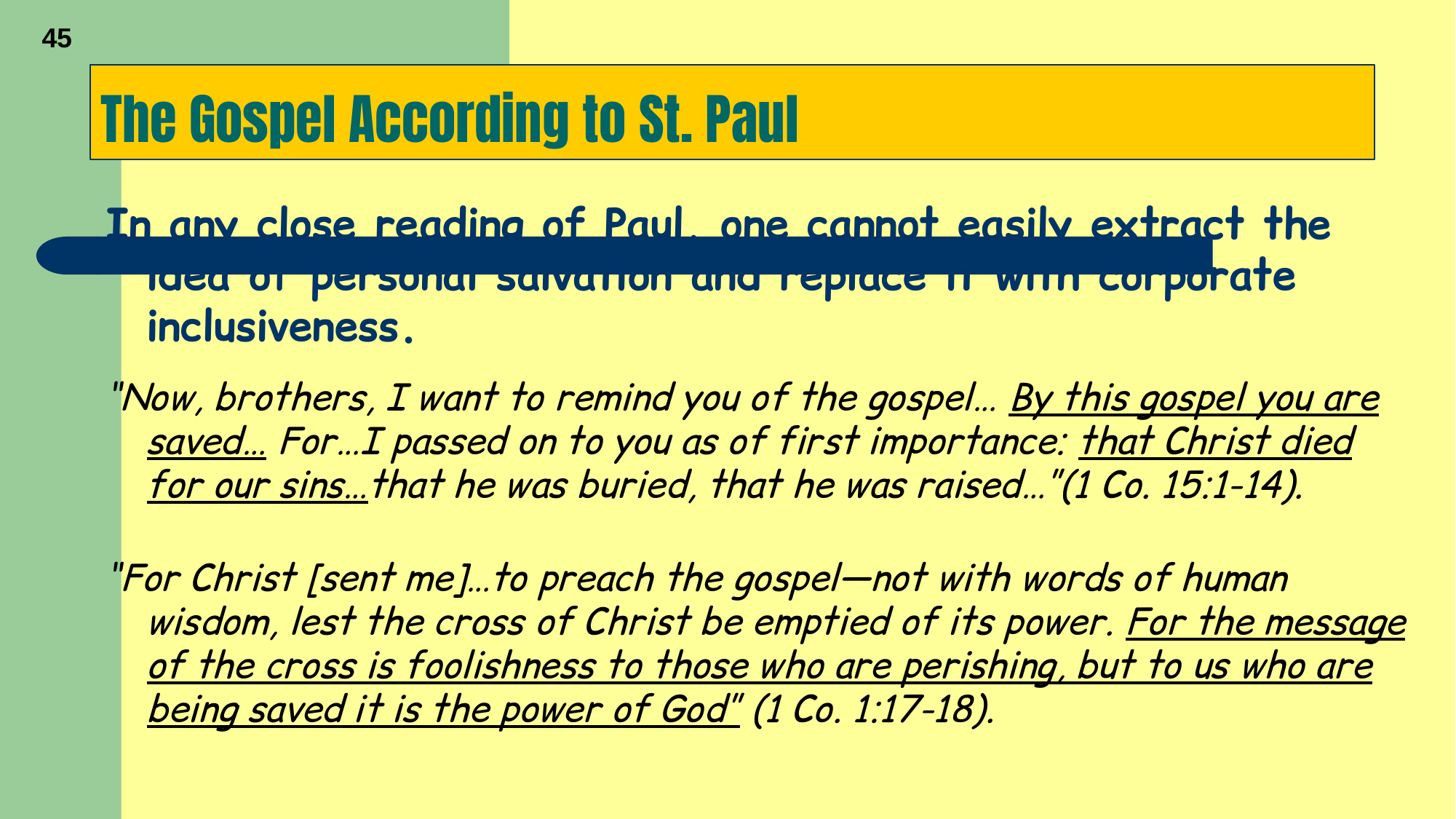

45
# The Gospel According to St. Paul
In any close reading of Paul, one cannot easily extract the idea of personal salvation and replace it with corporate inclusiveness.

“Now, brothers, I want to remind you of the gospel… By this gospel you are saved… For…I passed on to you as of first importance: that Christ died for our sins…that he was buried, that he was raised…”(1 Co. 15:1-14).

“For Christ [sent me]…to preach the gospel—not with words of human wisdom, lest the cross of Christ be emptied of its power. For the message of the cross is foolishness to those who are perishing, but to us who are being saved it is the power of God” (1 Co. 1:17-18).